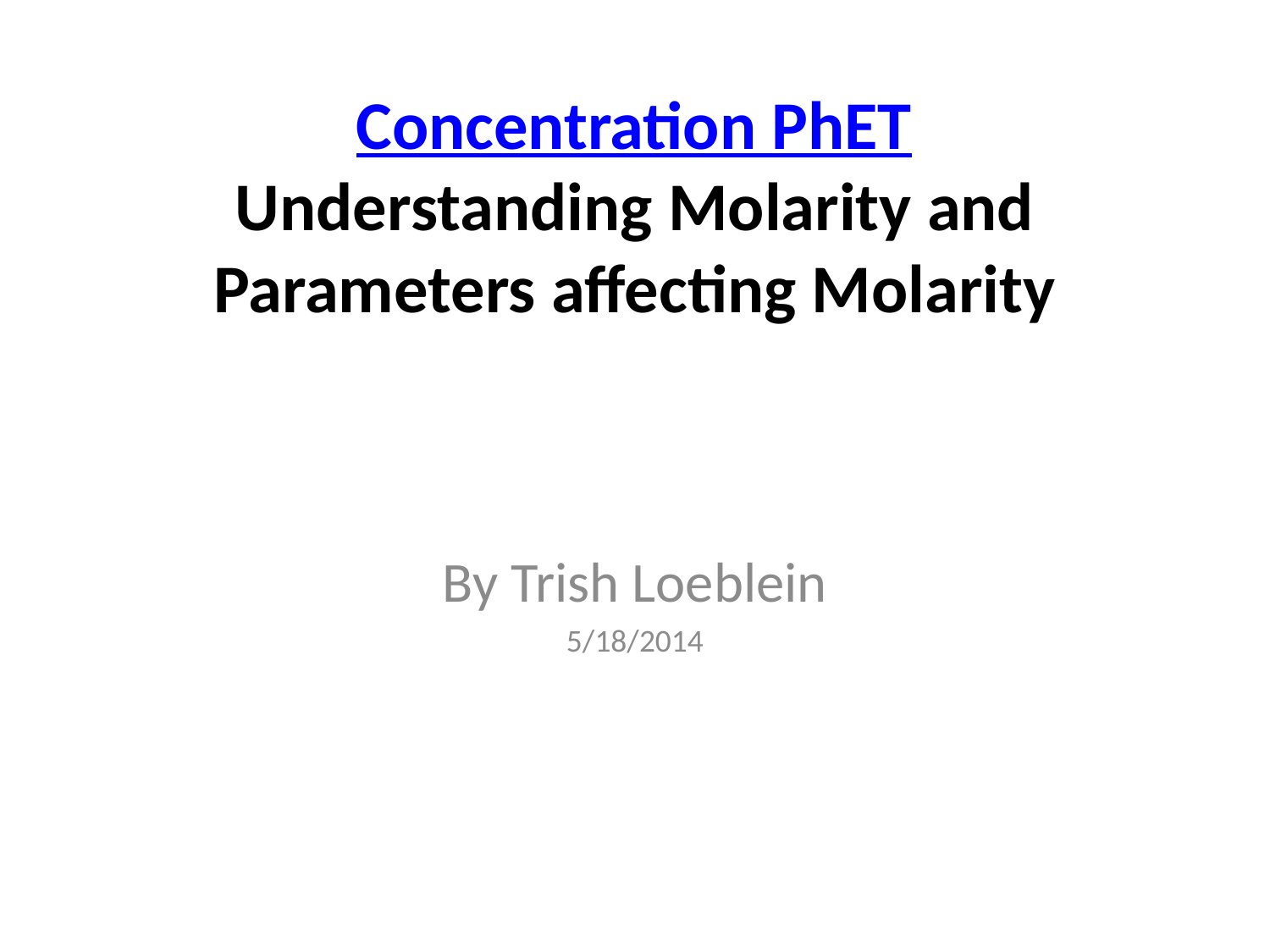

# Concentration PhET Understanding Molarity and Parameters affecting Molarity
By Trish Loeblein
5/18/2014